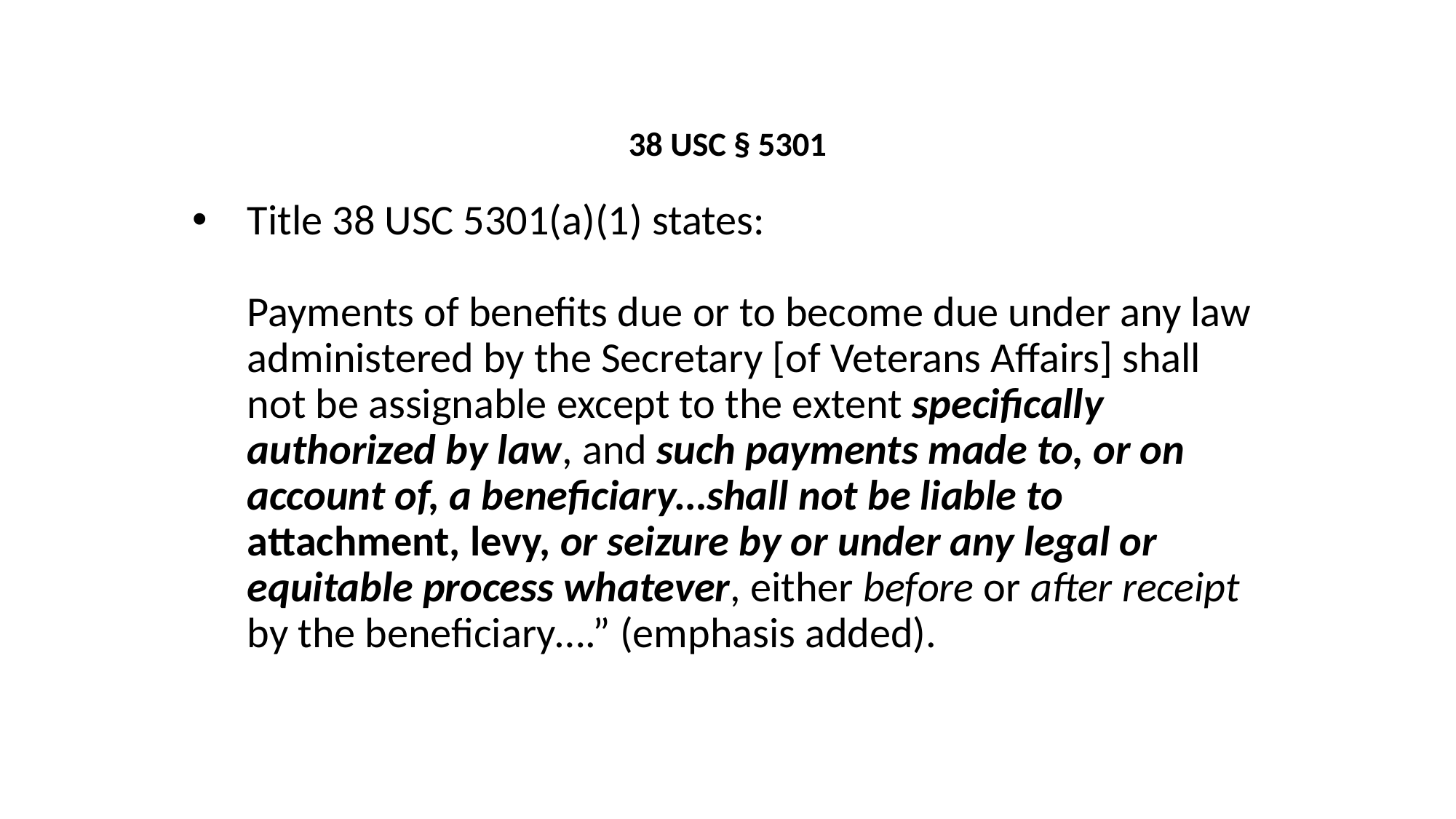

# 38 USC § 5301
Title 38 USC 5301(a)(1) states:

Payments of benefits due or to become due under any law administered by the Secretary [of Veterans Affairs] shall not be assignable except to the extent specifically authorized by law, and such payments made to, or on account of, a beneficiary…shall not be liable to attachment, levy, or seizure by or under any legal or equitable process whatever, either before or after receipt by the beneficiary….” (emphasis added).